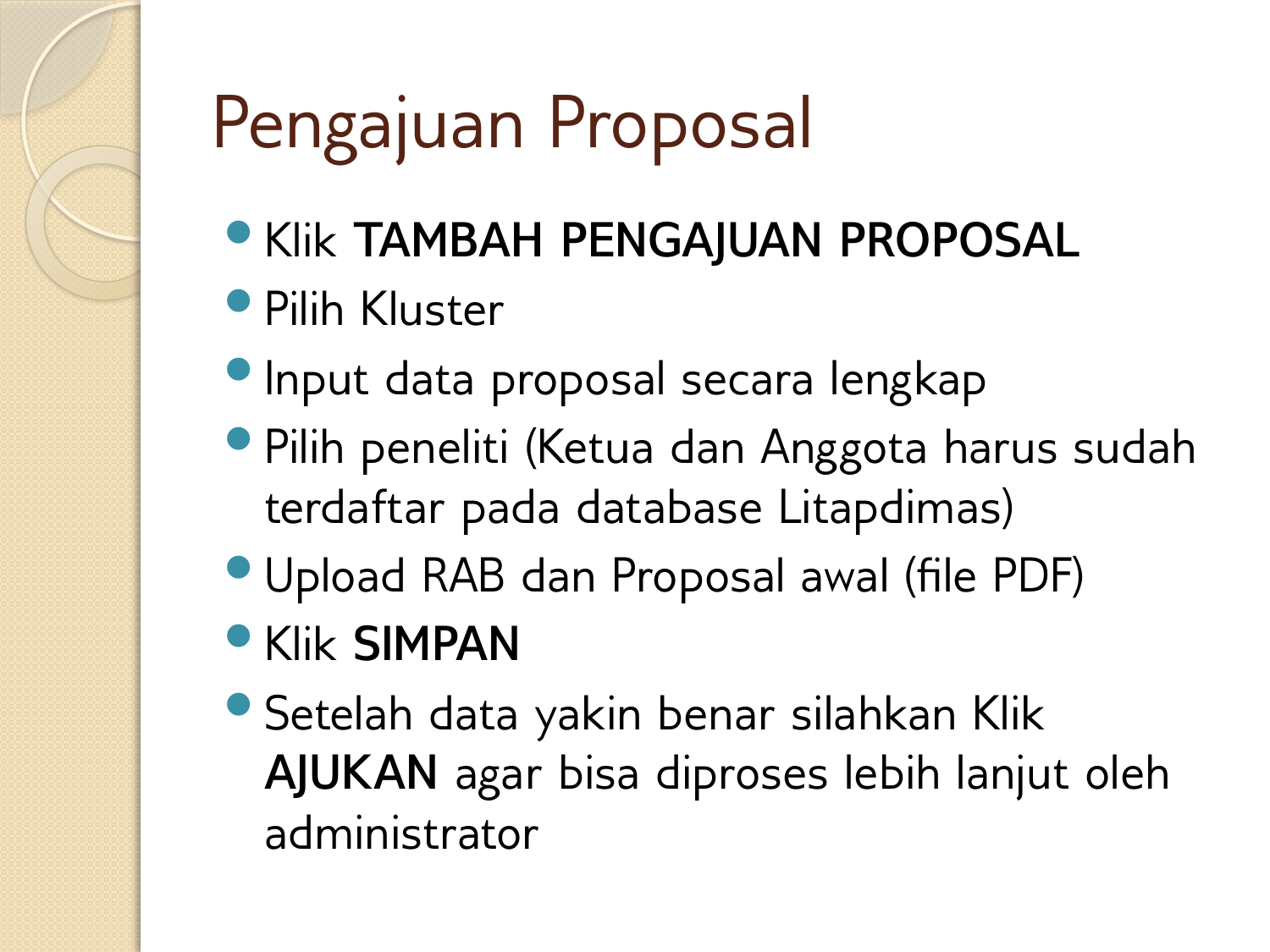

# Pengajuan Proposal
Klik TAMBAH PENGAJUAN PROPOSAL
Pilih Kluster
Input data proposal secara lengkap
Pilih peneliti (Ketua dan Anggota harus sudah terdaftar pada database Litapdimas)
Upload RAB dan Proposal awal (file PDF)
Klik SIMPAN
Setelah data yakin benar silahkan Klik AJUKAN agar bisa diproses lebih lanjut oleh administrator